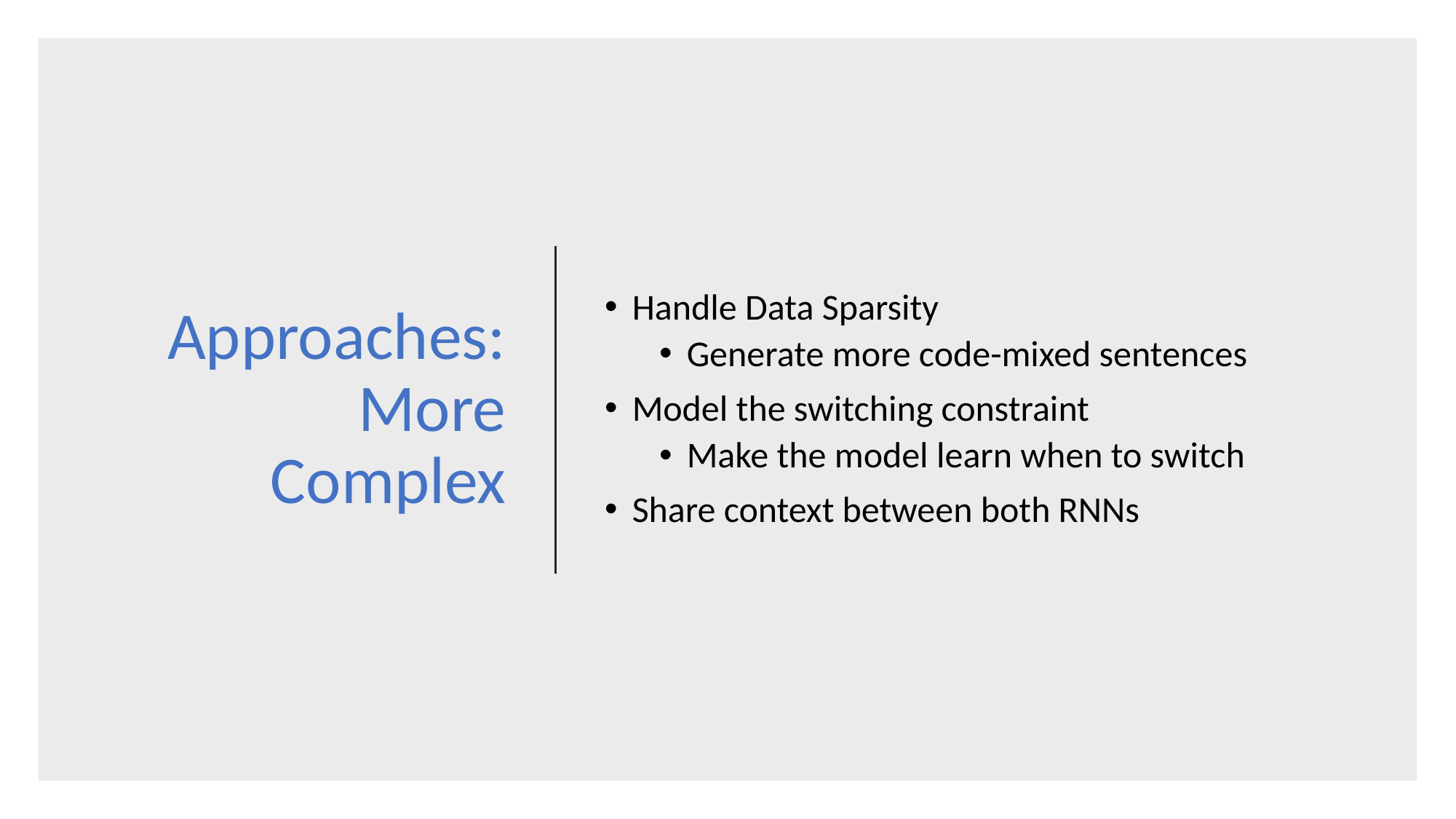

# Approaches: More Complex
Handle Data Sparsity
Generate more code-mixed sentences
Model the switching constraint
Make the model learn when to switch
Share context between both RNNs